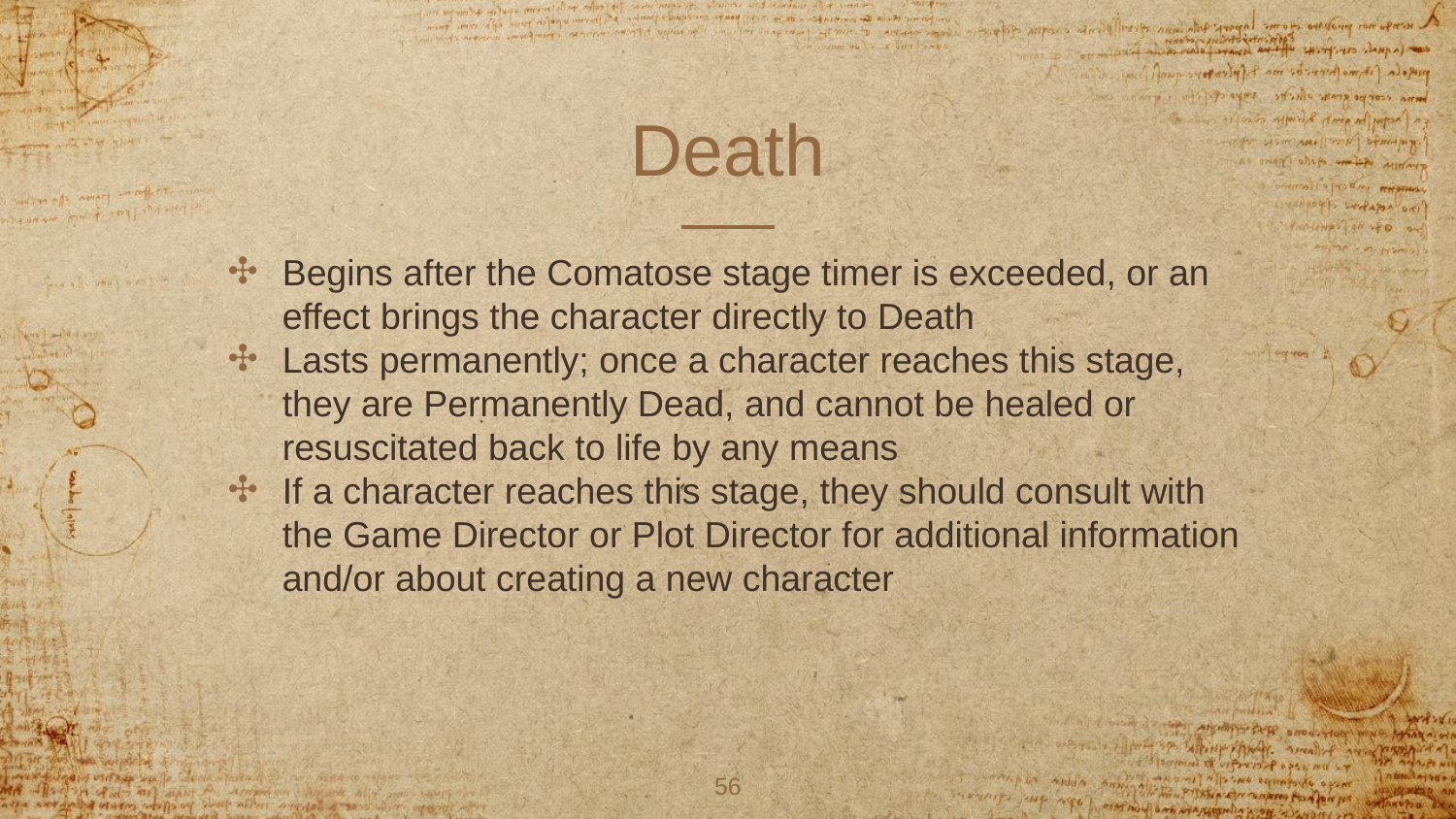

# Death
Begins after the Comatose stage timer is exceeded, or an effect brings the character directly to Death
Lasts permanently; once a character reaches this stage, they are Permanently Dead, and cannot be healed or resuscitated back to life by any means
If a character reaches this stage, they should consult with the Game Director or Plot Director for additional information and/or about creating a new character
56